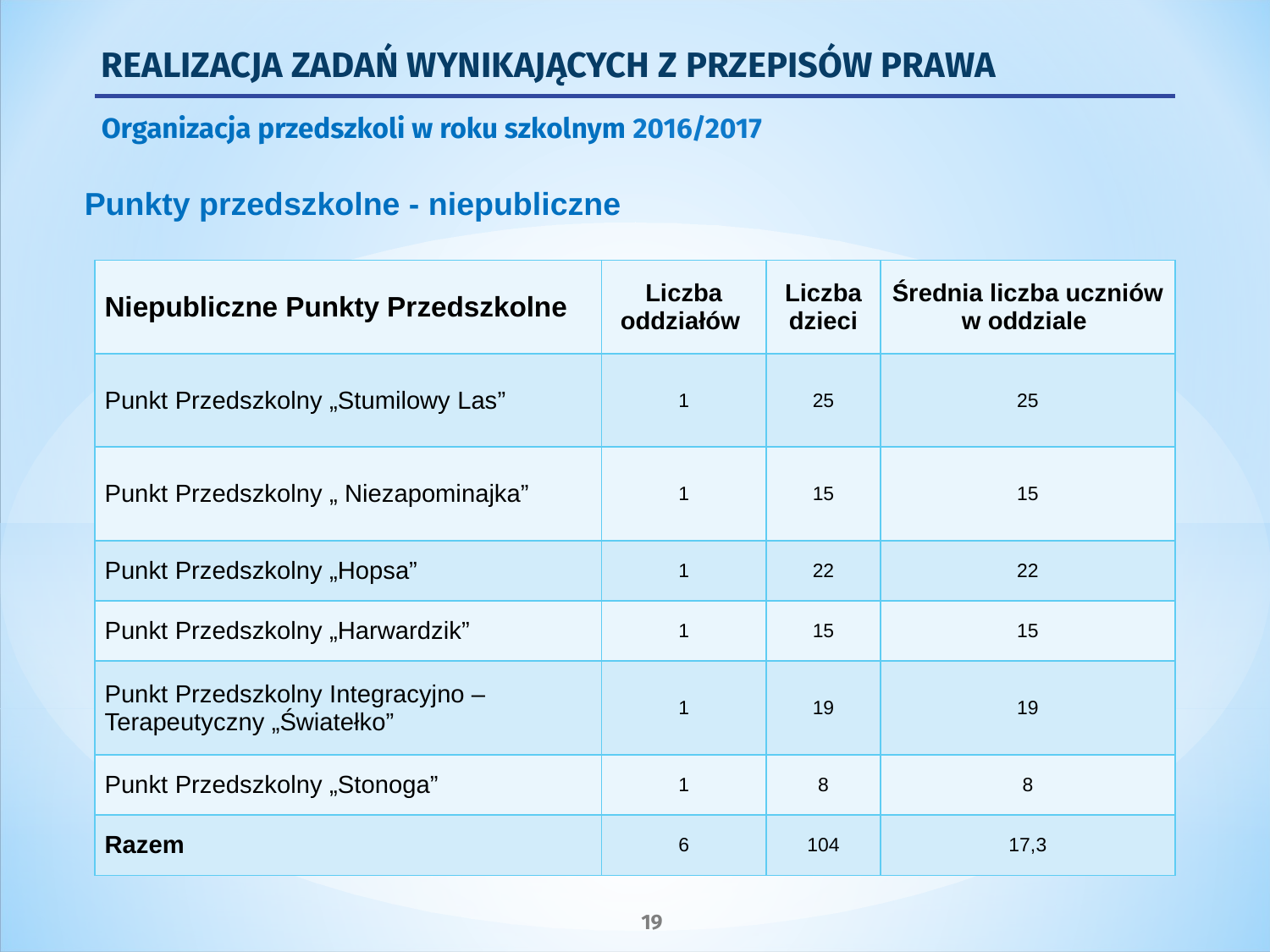

REALIZACJA ZADAŃ WYNIKAJĄCYCH Z PRZEPISÓW PRAWA

Organizacja przedszkoli w roku szkolnym 2016/2017
Punkty przedszkolne - niepubliczne
| Niepubliczne Punkty Przedszkolne | Liczba oddziałów | Liczba dzieci | Średnia liczba uczniów w oddziale |
| --- | --- | --- | --- |
| Punkt Przedszkolny „Stumilowy Las” | 1 | 25 | 25 |
| Punkt Przedszkolny „ Niezapominajka” | 1 | 15 | 15 |
| Punkt Przedszkolny „Hopsa” | 1 | 22 | 22 |
| Punkt Przedszkolny „Harwardzik” | 1 | 15 | 15 |
| Punkt Przedszkolny Integracyjno – Terapeutyczny „Światełko” | 1 | 19 | 19 |
| Punkt Przedszkolny „Stonoga” | 1 | 8 | 8 |
| Razem | 6 | 104 | 17,3 |
19